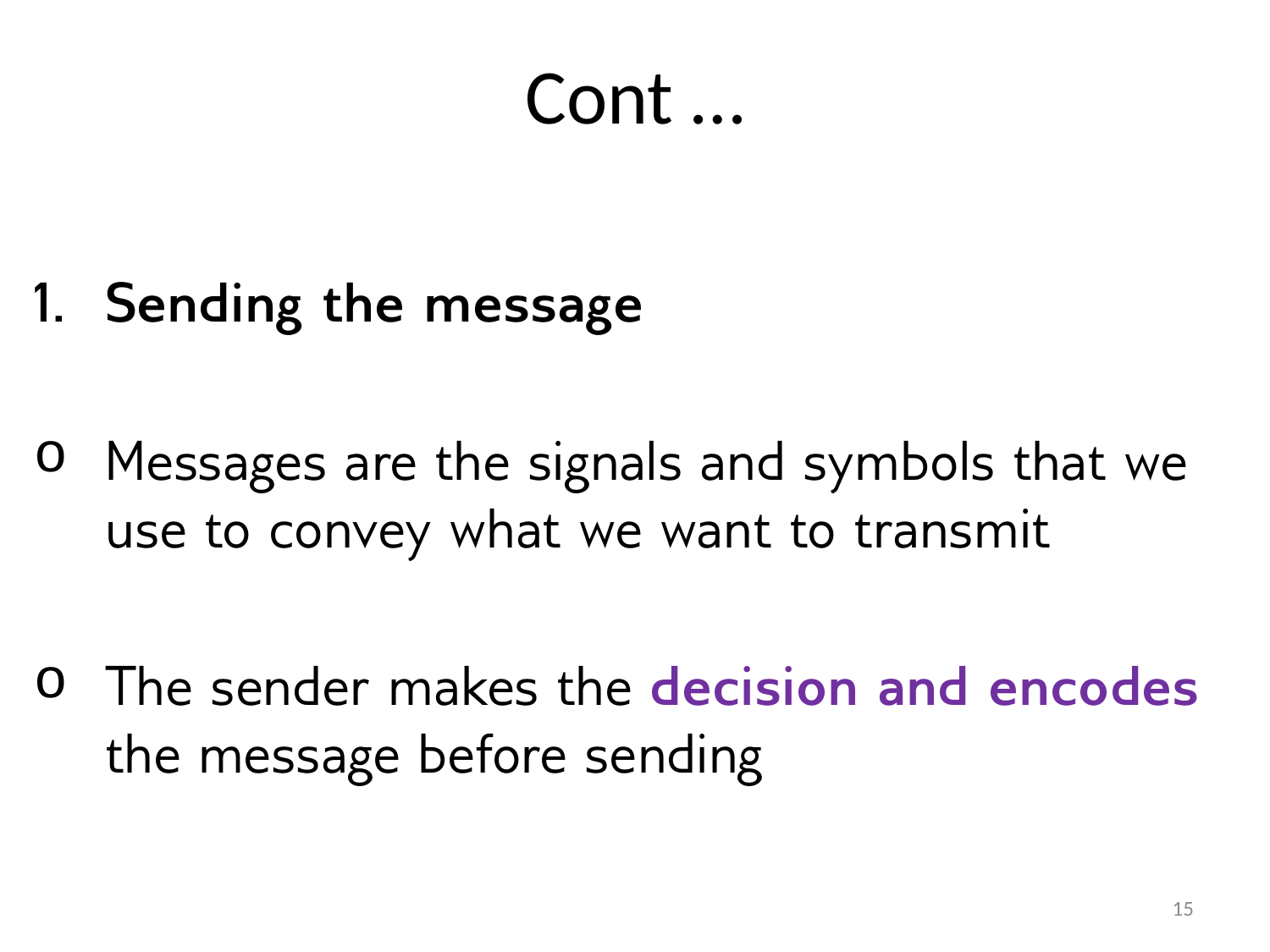

# Cont …

Sending the message

Messages are the signals and symbols that we use to convey what we want to transmit

The sender makes the decision and encodes the message before sending

15